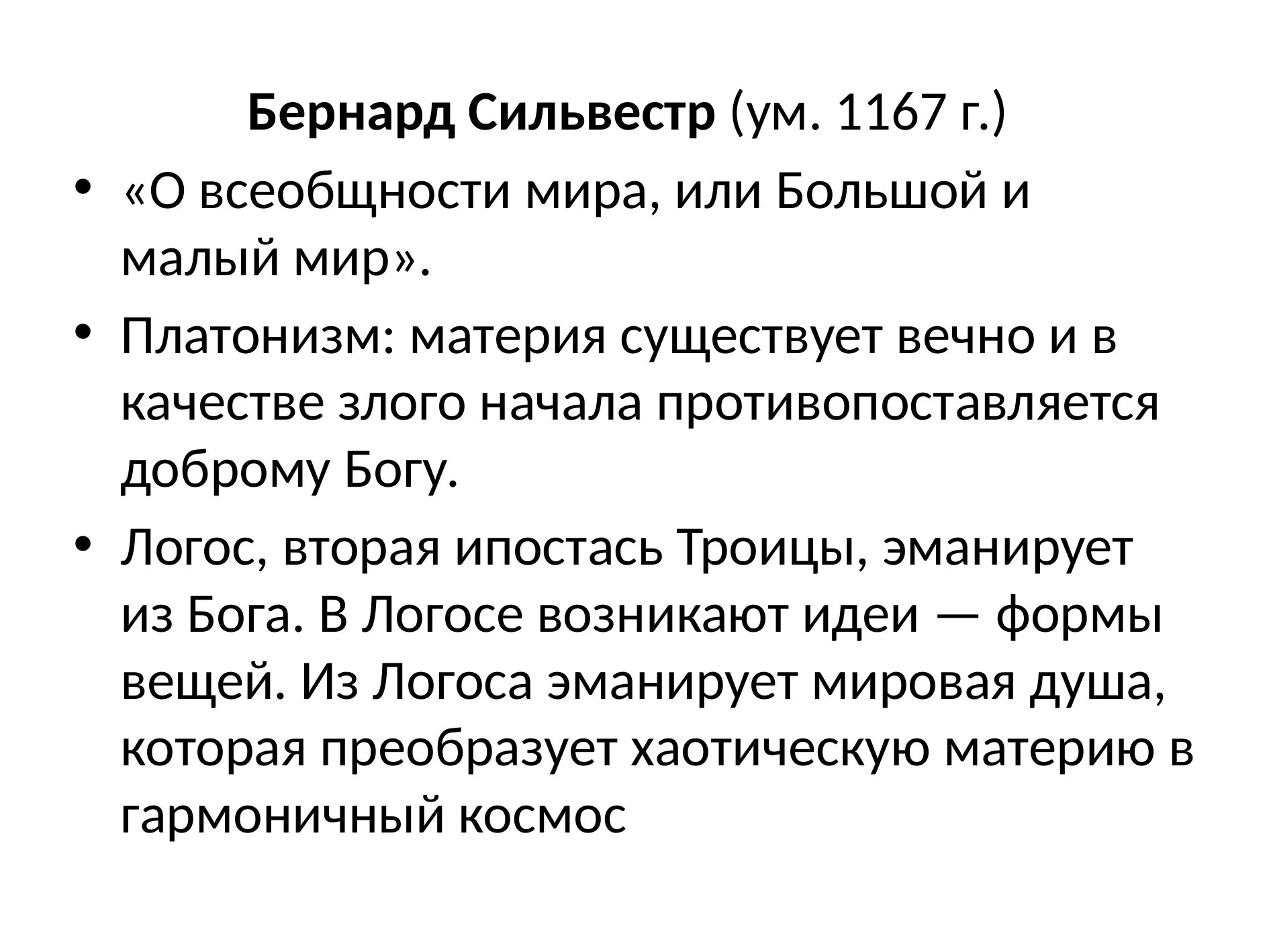

Бернард Сильвестр (ум. 1167 г.)
«О всеобщности мира, или Большой и малый мир».
Платонизм: материя существует вечно и в качестве злого начала противопоставляется доброму Богу.
Логос, вторая ипостась Троицы, эманирует из Бога. В Логосе возникают идеи — формы вещей. Из Логоса эманирует мировая душа, которая преобразует хаотическую материю в гармоничный космос